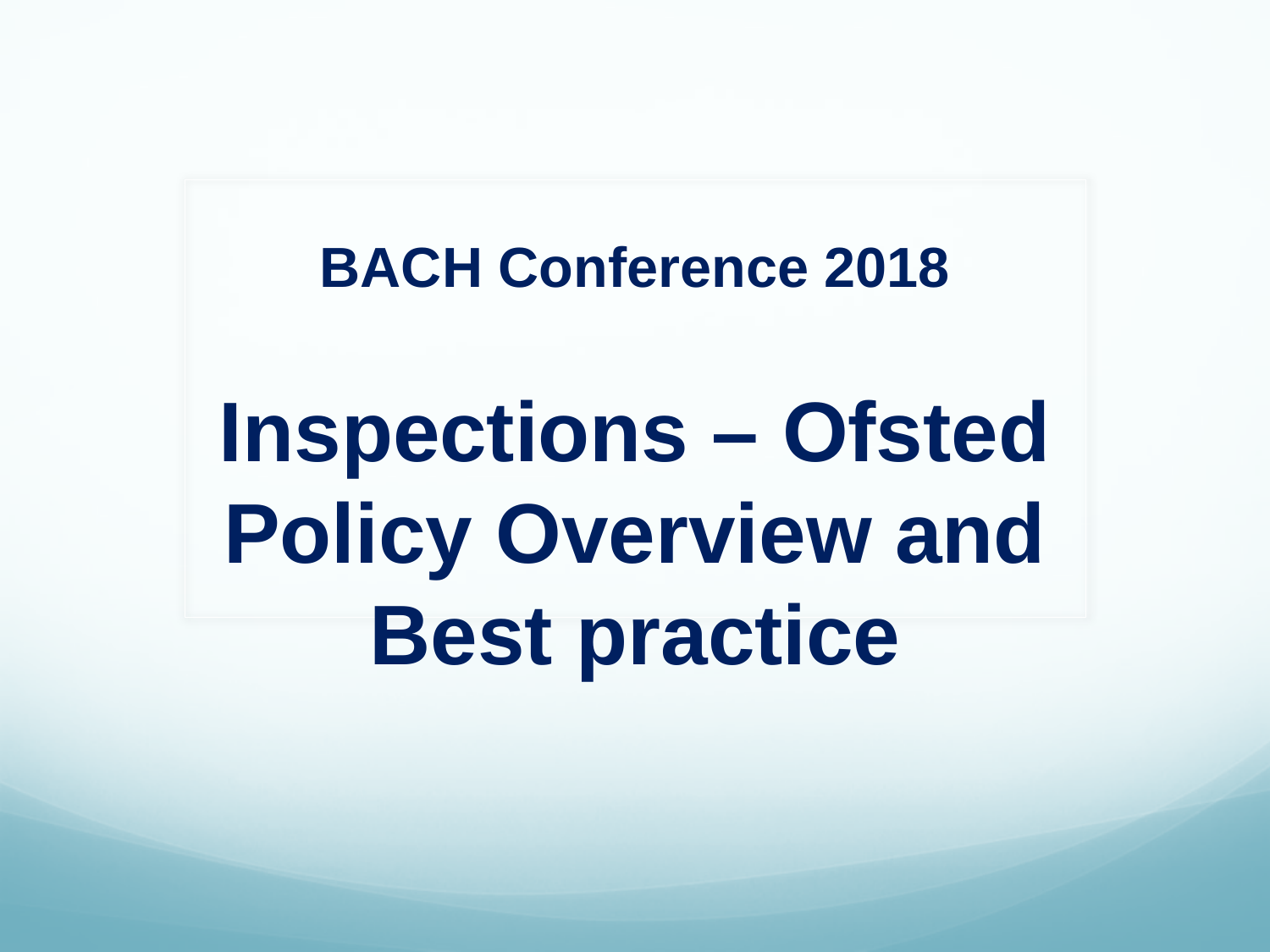

BACH Conference 2018

Inspections – Ofsted Policy Overview and Best practice